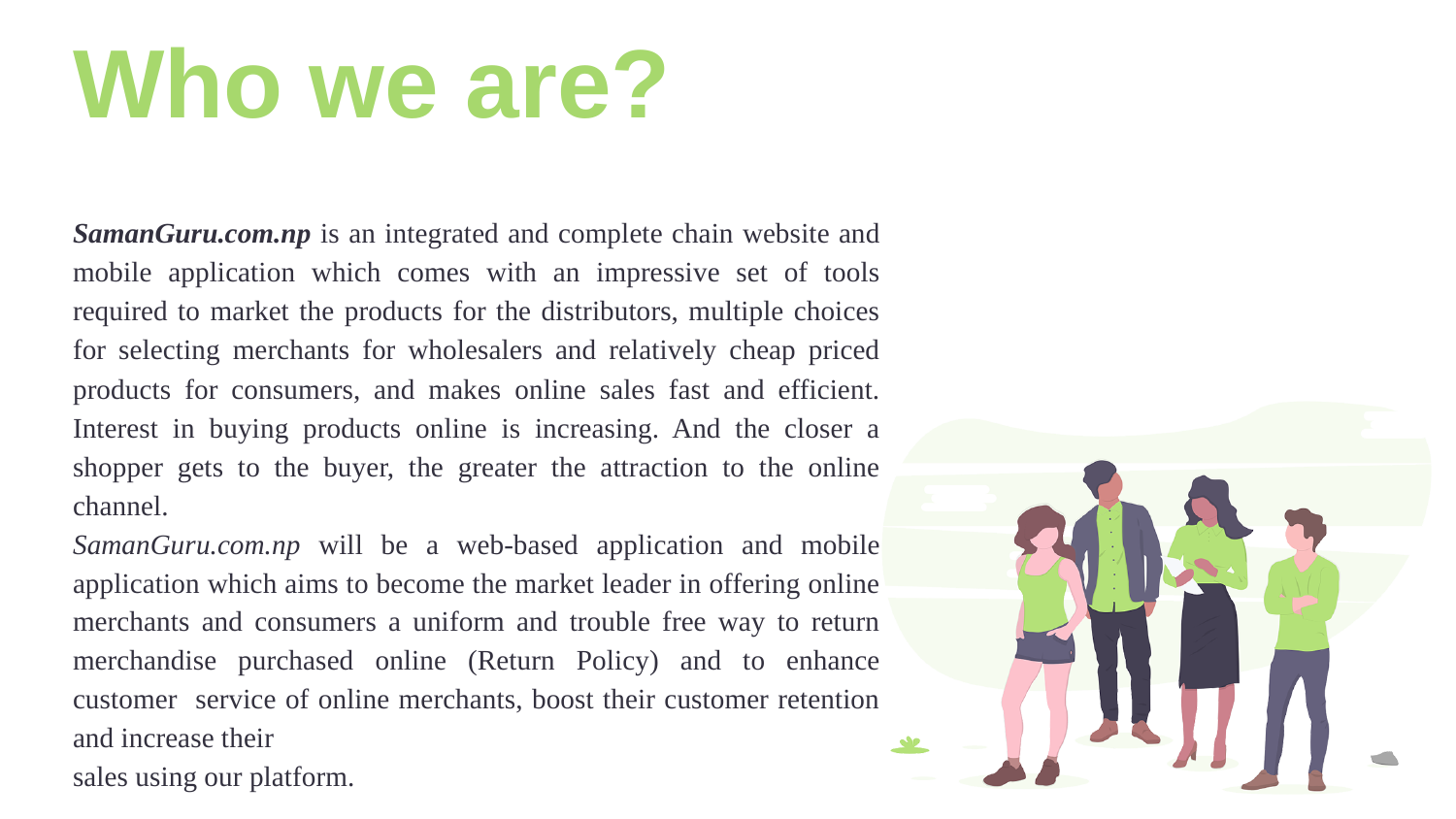

Who we are?
SamanGuru.com.np is an integrated and complete chain website and mobile application which comes with an impressive set of tools required to market the products for the distributors, multiple choices for selecting merchants for wholesalers and relatively cheap priced products for consumers, and makes online sales fast and efficient. Interest in buying products online is increasing. And the closer a shopper gets to the buyer, the greater the attraction to the online channel.
SamanGuru.com.np will be a web-based application and mobile application which aims to become the market leader in offering online merchants and consumers a uniform and trouble free way to return merchandise purchased online (Return Policy) and to enhance customer  service of online merchants, boost their customer retention and increase their
sales using our platform.

3